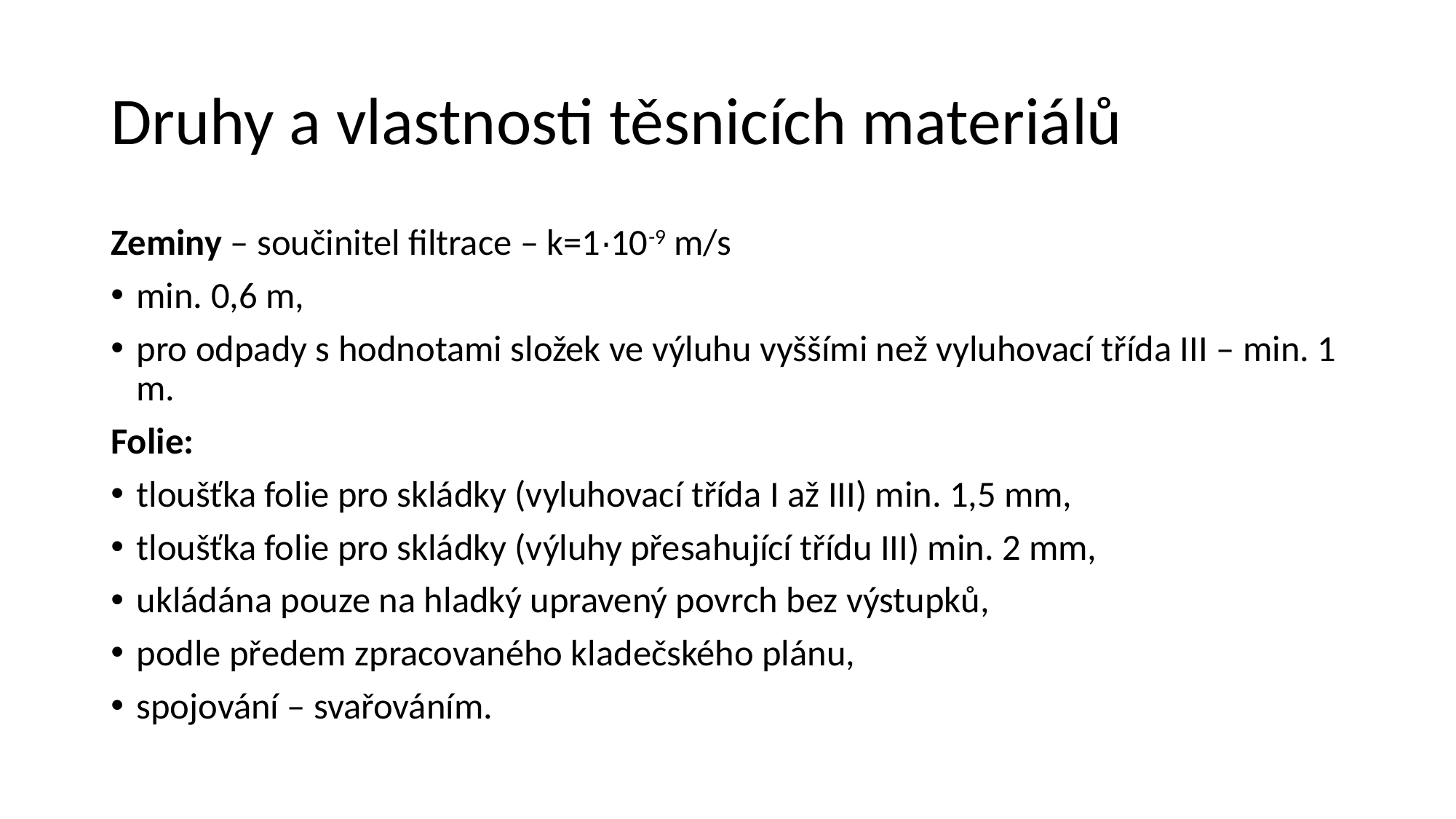

# Druhy a vlastnosti těsnicích materiálů
Zeminy – součinitel filtrace – k=1∙10-9 m/s
min. 0,6 m,
pro odpady s hodnotami složek ve výluhu vyššími než vyluhovací třída III – min. 1 m.
Folie:
tloušťka folie pro skládky (vyluhovací třída I až III) min. 1,5 mm,
tloušťka folie pro skládky (výluhy přesahující třídu III) min. 2 mm,
ukládána pouze na hladký upravený povrch bez výstupků,
podle předem zpracovaného kladečského plánu,
spojování – svařováním.